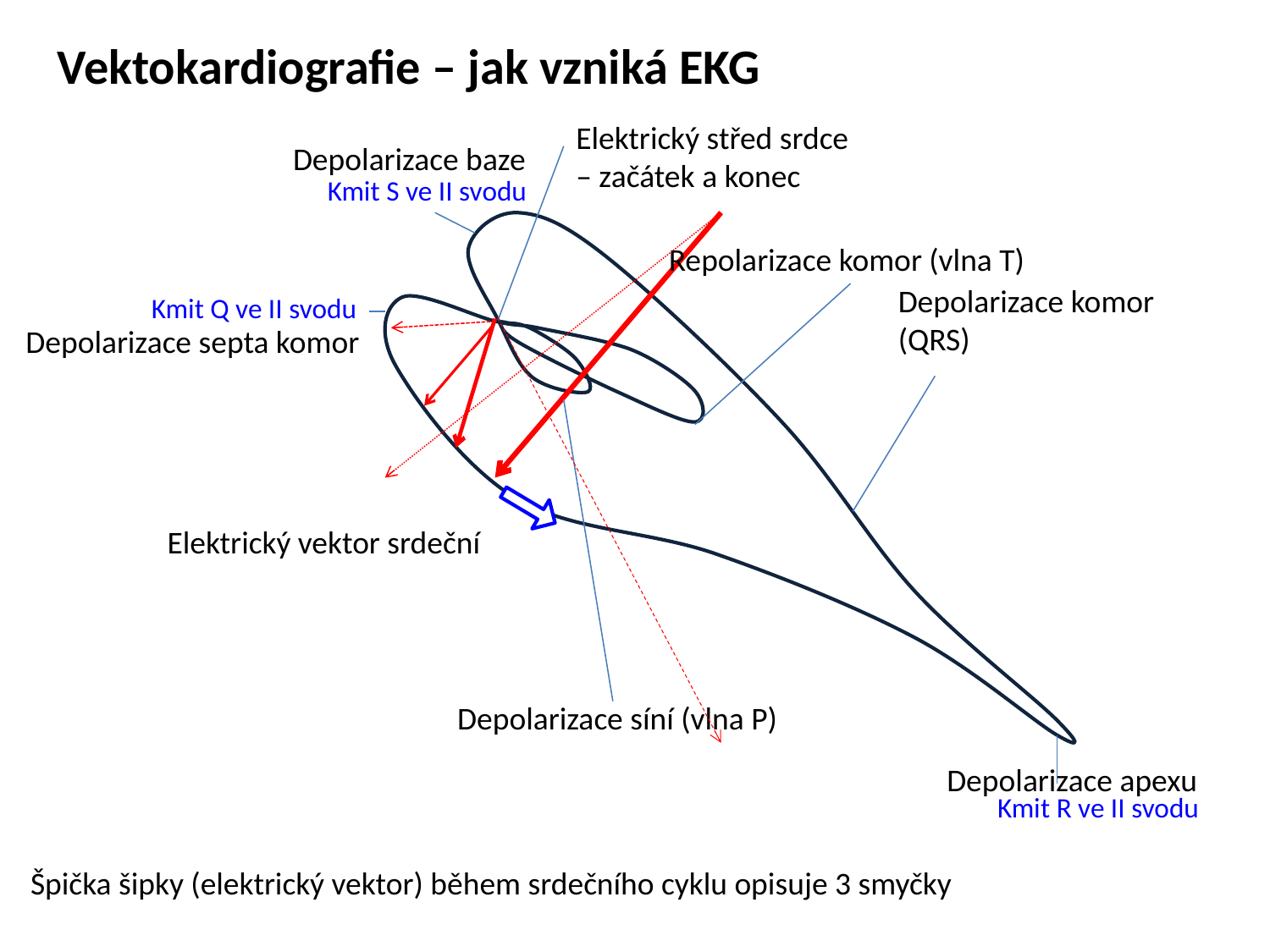

Vektokardiografie – jak vzniká EKG
Elektrický střed srdce – začátek a konec
Depolarizace baze
Kmit S ve II svodu

Repolarizace komor (vlna T)
Depolarizace komor (QRS)
Kmit Q ve II svodu
Depolarizace septa komor

Elektrický vektor srdeční
Depolarizace síní (vlna P)
Depolarizace apexu
Kmit R ve II svodu
Špička šipky (elektrický vektor) během srdečního cyklu opisuje 3 smyčky